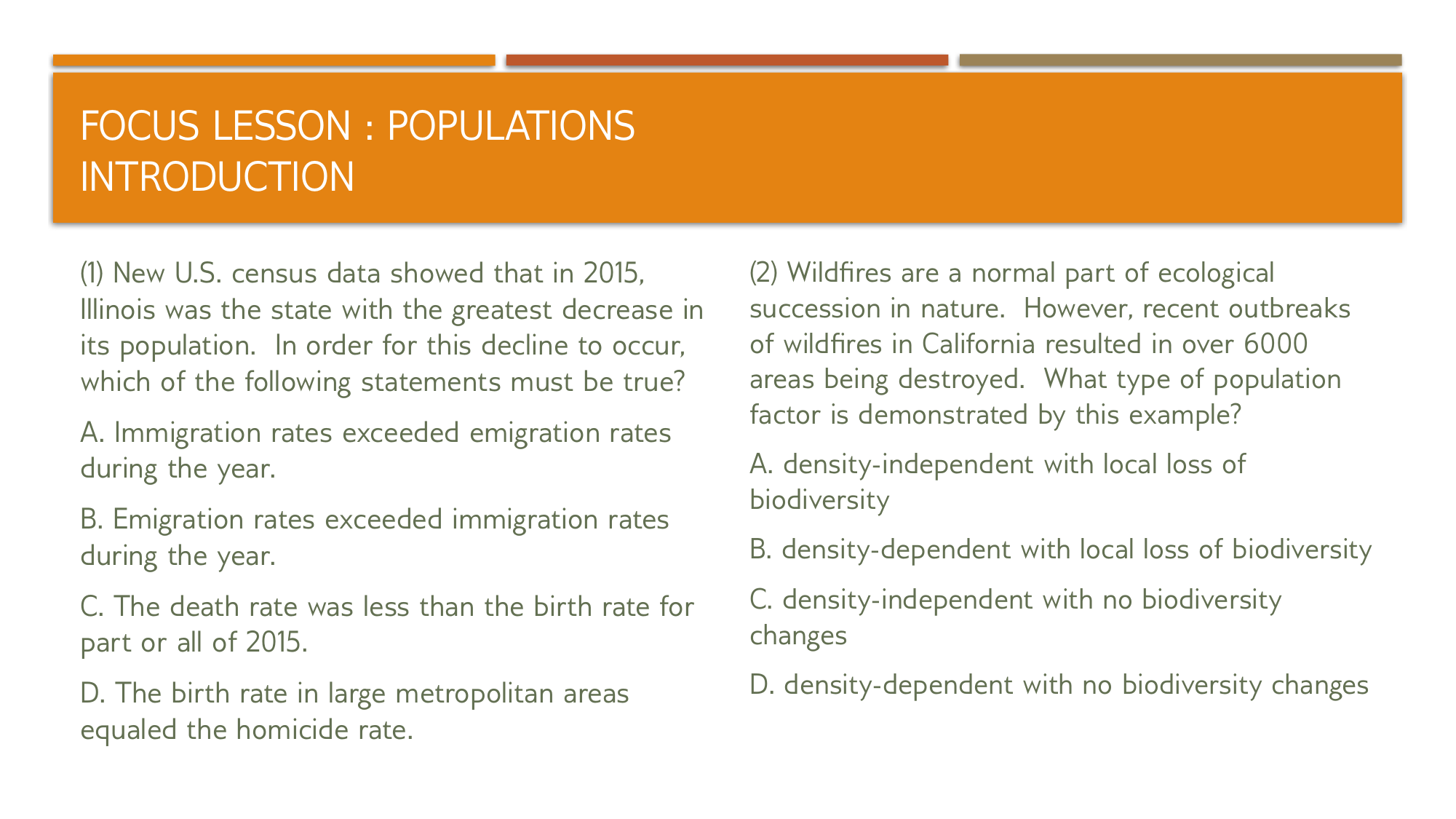

# FOCUS LESSON : POPULATIONS INTRODUCTION
(1) New U.S. census data showed that in 2015, Illinois was the state with the greatest decrease in its population.  In order for this decline to occur, which of the following statements must be true?
A. Immigration rates exceeded emigration rates during the year.
B. Emigration rates exceeded immigration rates during the year.
C. The death rate was less than the birth rate for part or all of 2015.
D. The birth rate in large metropolitan areas equaled the homicide rate.
(2) Wildfires are a normal part of ecological succession in nature.  However, recent outbreaks of wildfires in California resulted in over 6000 areas being destroyed.  What type of population factor is demonstrated by this example?
A. density-independent with local loss of biodiversity
B. density-dependent with local loss of biodiversity
C. density-independent with no biodiversity changes
D. density-dependent with no biodiversity changes